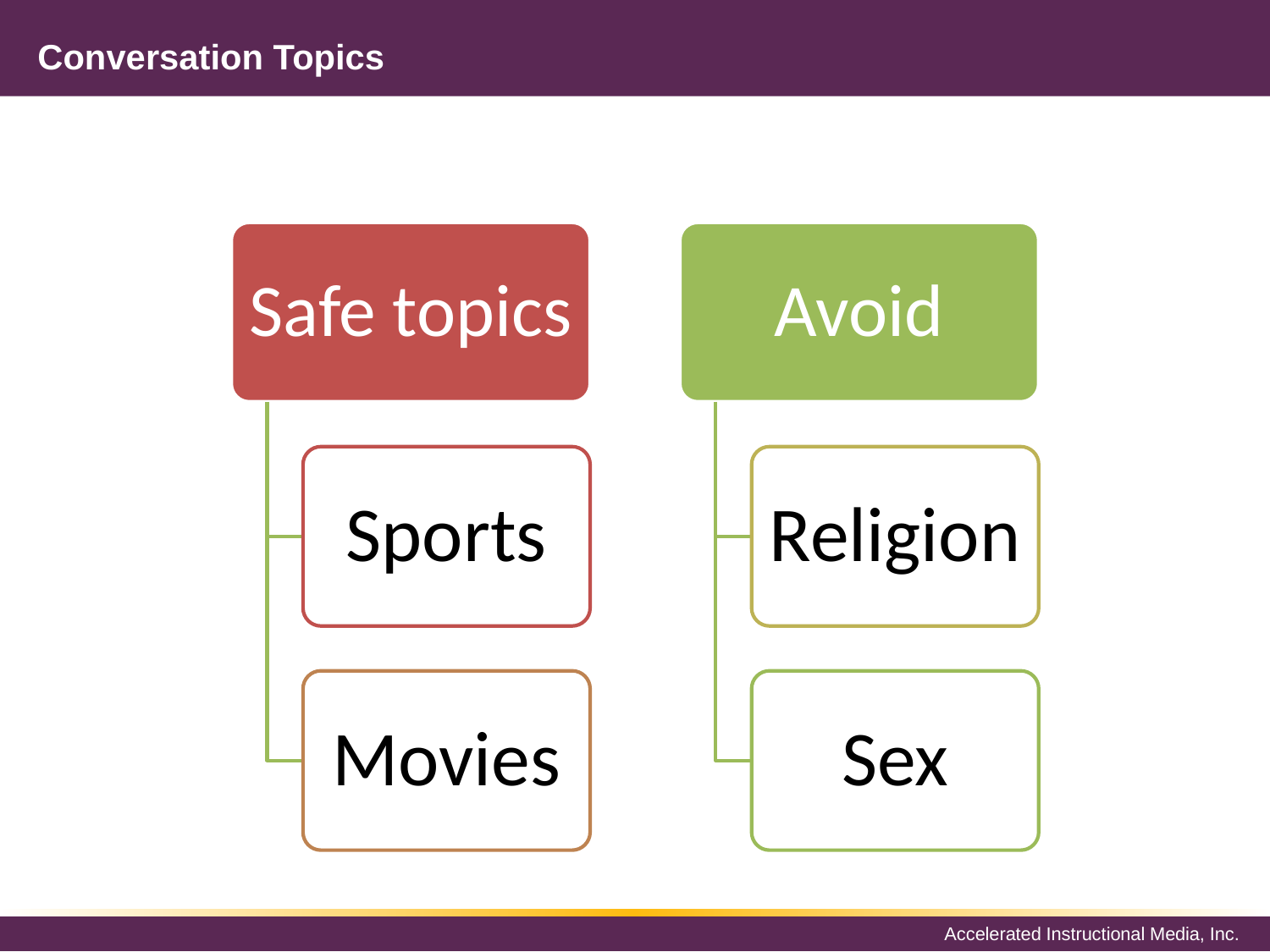

# Conversation Topics

Safe topics
Avoid

Sports
Religion
Movies
Sex